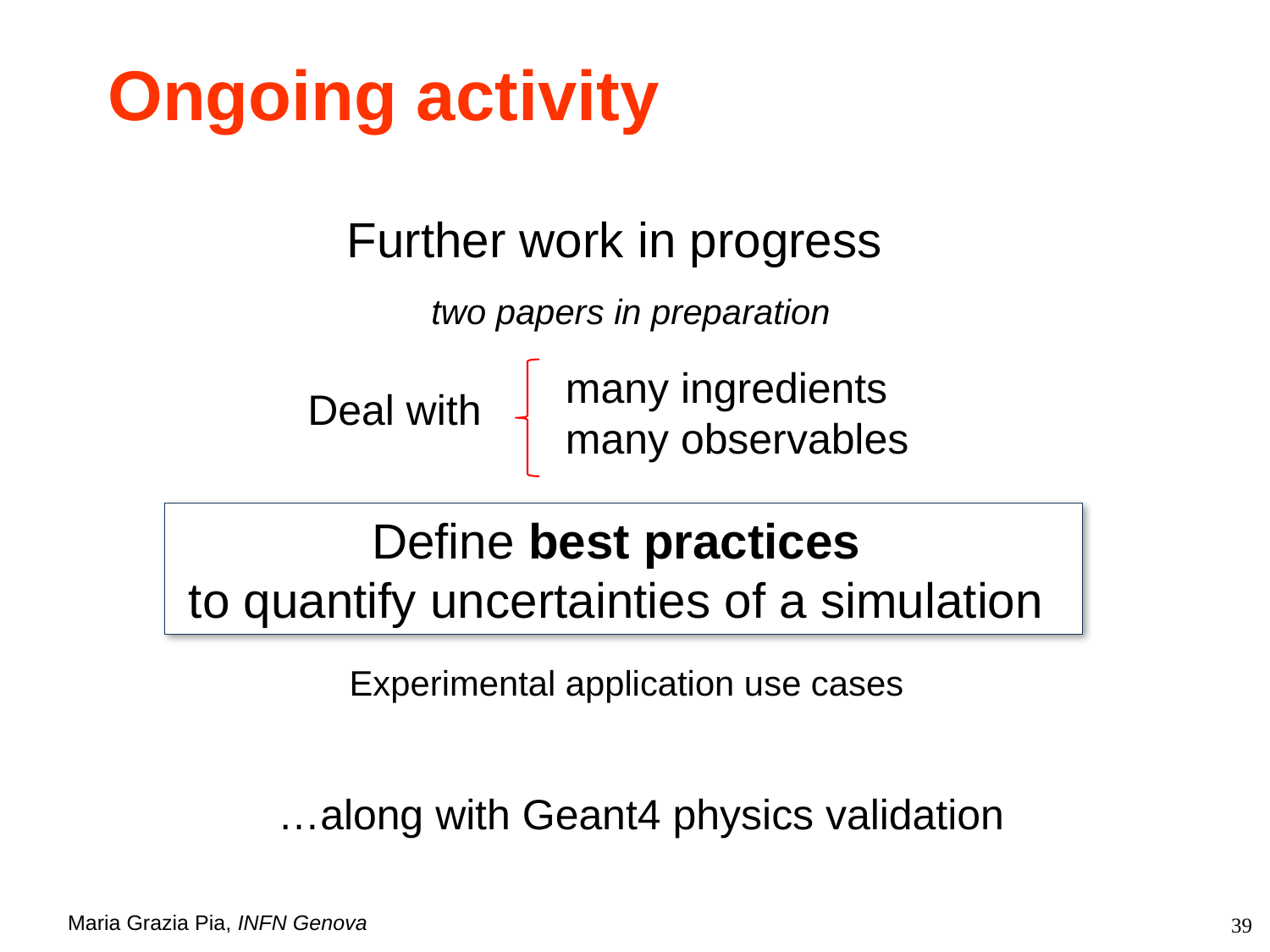

# Ongoing activity
Further work in progress
two papers in preparation
many ingredients
many observables

Deal with
Define best practices
to quantify uncertainties of a simulation
Experimental application use cases
…along with Geant4 physics validation